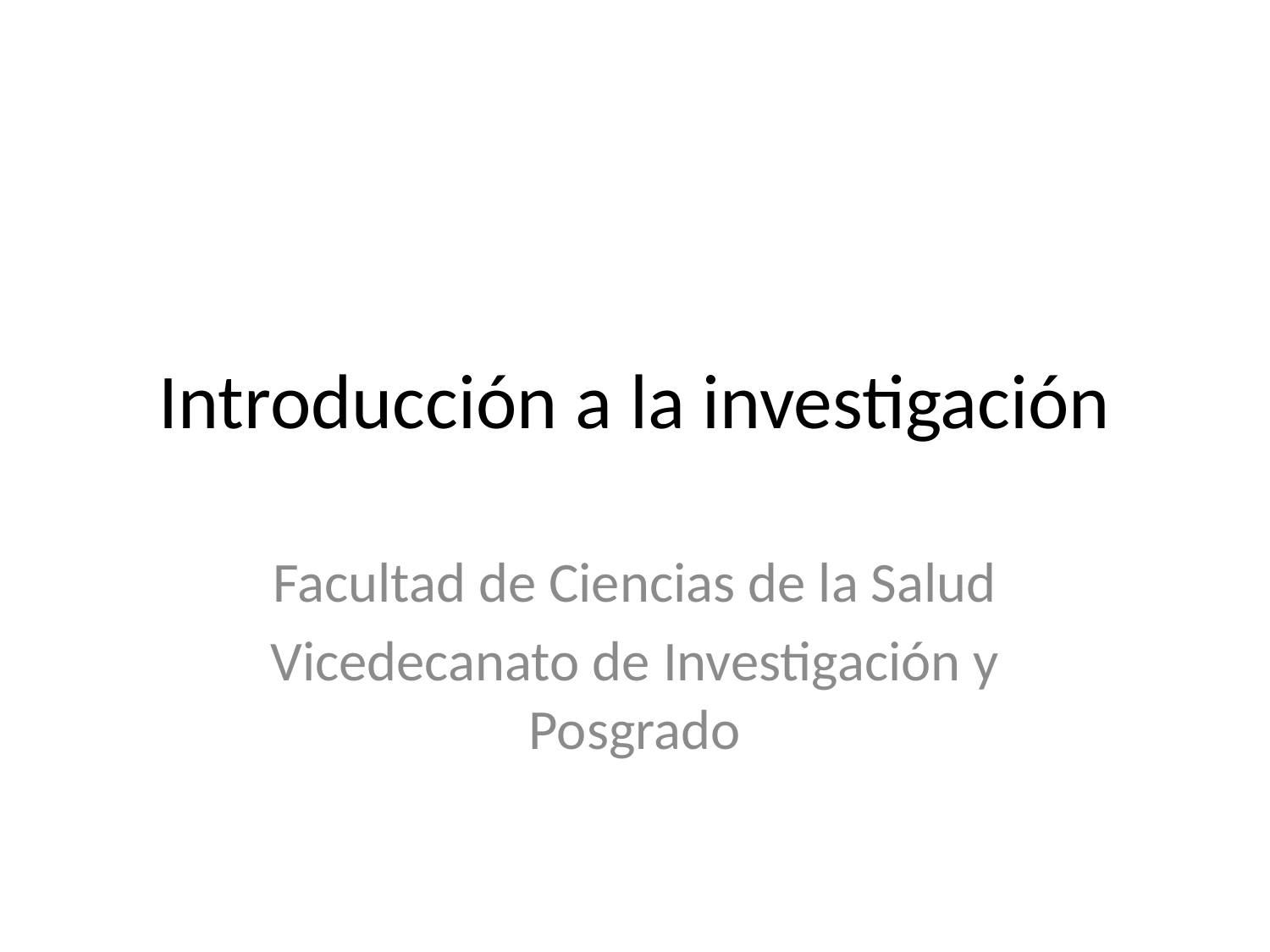

# Introducción a la investigación
Facultad de Ciencias de la Salud
Vicedecanato de Investigación y Posgrado